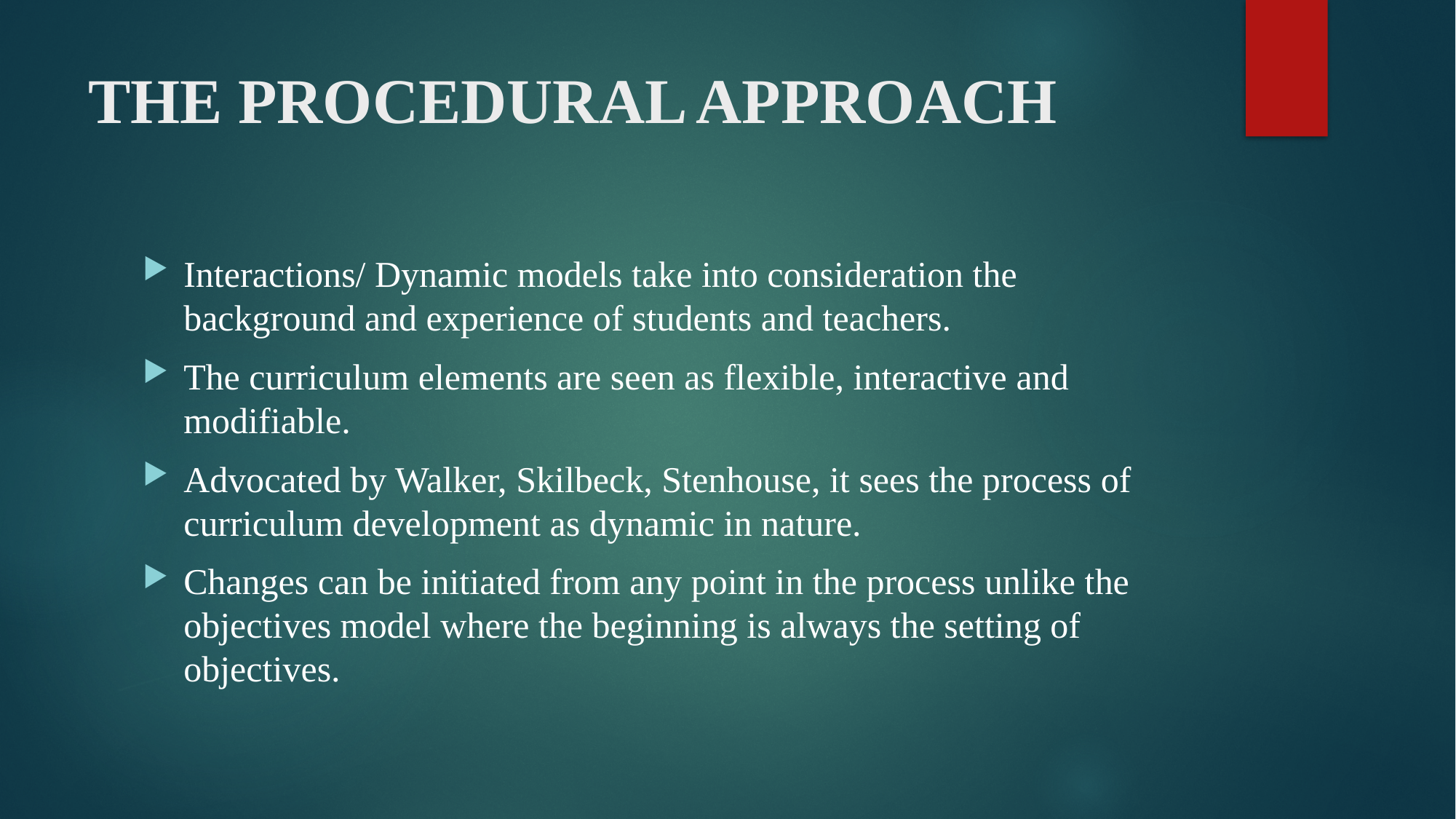

# THE PROCEDURAL APPROACH
Interactions/ Dynamic models take into consideration the background and experience of students and teachers.
The curriculum elements are seen as flexible, interactive and modifiable.
Advocated by Walker, Skilbeck, Stenhouse, it sees the process of curriculum development as dynamic in nature.
Changes can be initiated from any point in the process unlike the objectives model where the beginning is always the setting of objectives.